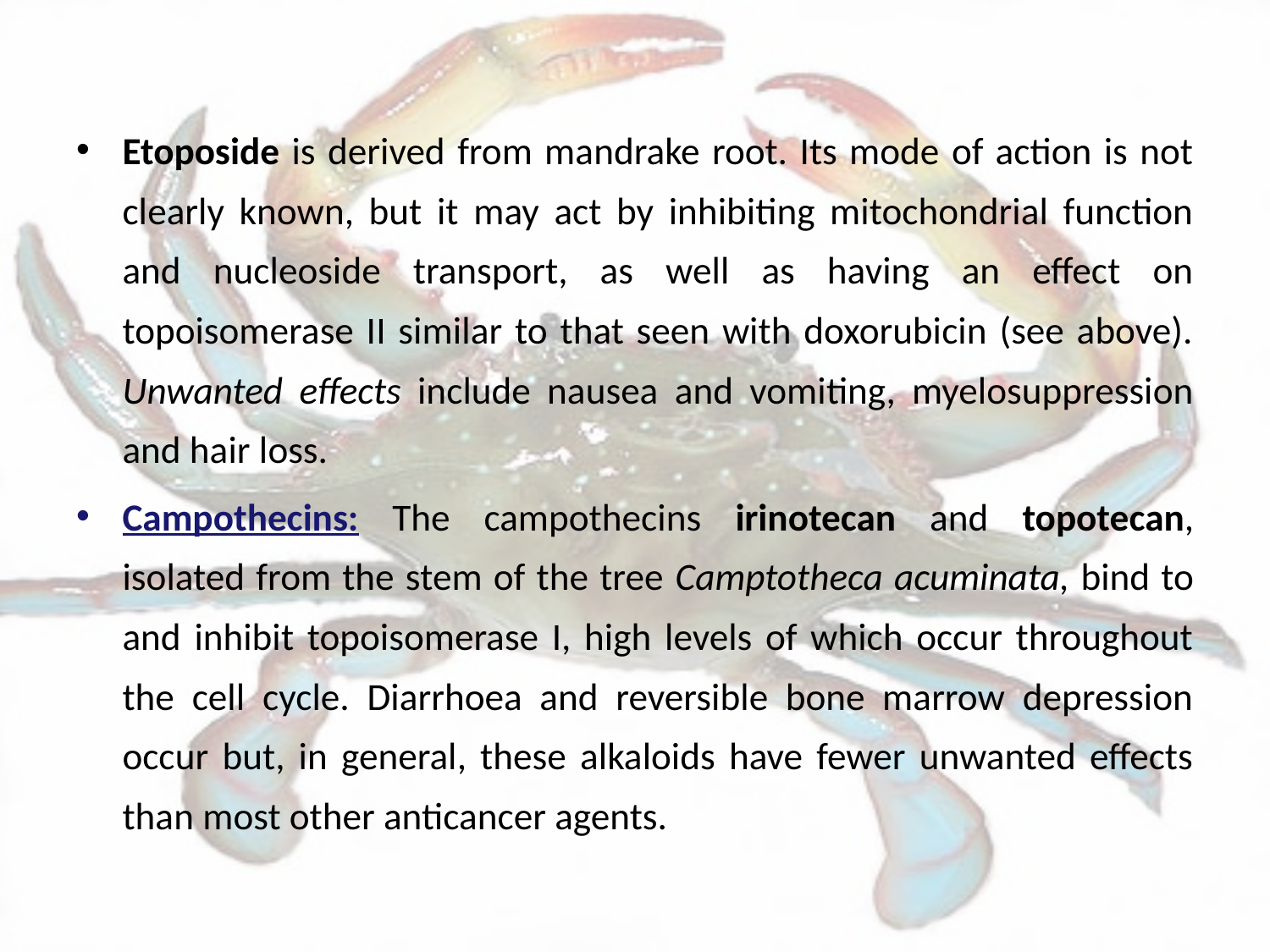

Etoposide is derived from mandrake root. Its mode of action is not clearly known, but it may act by inhibiting mitochondrial function and nucleoside transport, as well as having an effect on topoisomerase II similar to that seen with doxorubicin (see above). Unwanted effects include nausea and vomiting, myelosuppression and hair loss.
Campothecins: The campothecins irinotecan and topotecan, isolated from the stem of the tree Camptotheca acuminata, bind to and inhibit topoisomerase I, high levels of which occur throughout the cell cycle. Diarrhoea and reversible bone marrow depression occur but, in general, these alkaloids have fewer unwanted effects than most other anticancer agents.